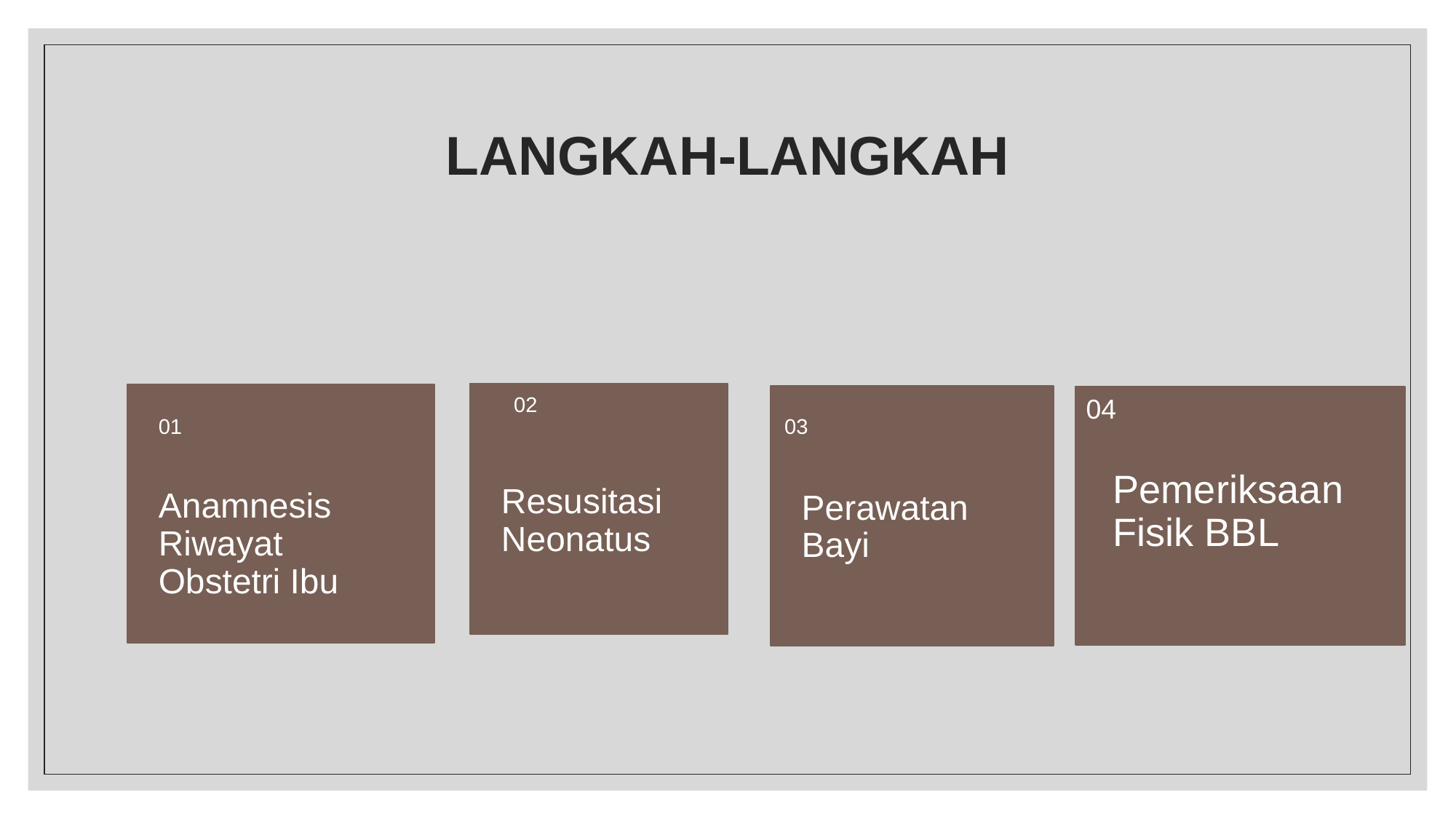

# LANGKAH-LANGKAH
Anamnesis Riwayat Obstetri Ibu
01
Resusitasi Neonatus
02
Perawatan Bayi
03
04
Pemeriksaan Fisik BBL